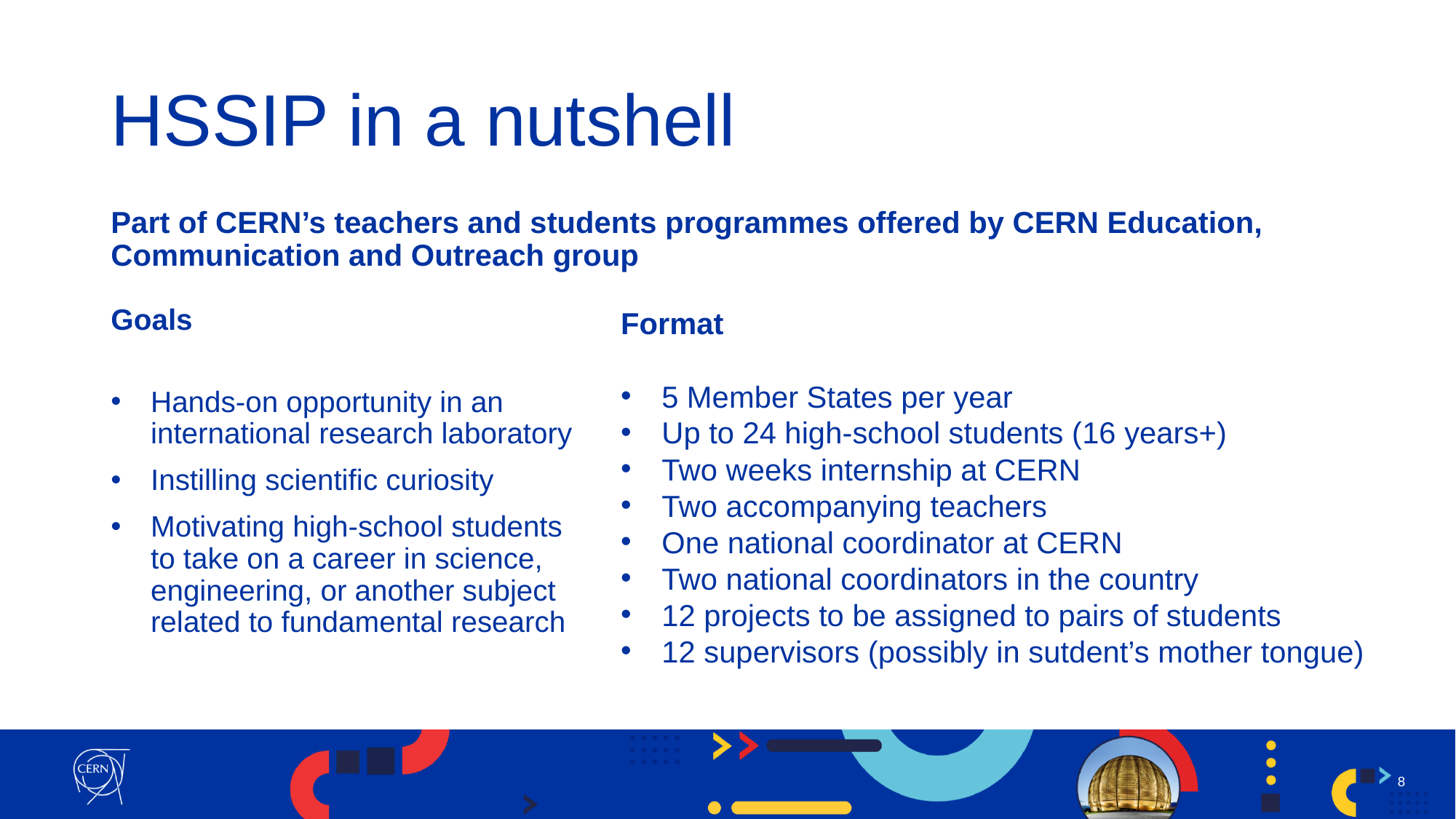

# HSSIP in a nutshell
Part of CERN’s teachers and students programmes offered by CERN Education, Communication and Outreach group
Format
5 Member States per year
Up to 24 high-school students (16 years+)
Two weeks internship at CERN
Two accompanying teachers
One national coordinator at CERN
Two national coordinators in the country
12 projects to be assigned to pairs of students
12 supervisors (possibly in sutdent’s mother tongue)
Goals
Hands-on opportunity in an international research laboratory
Instilling scientific curiosity
Motivating high-school students to take on a career in science, engineering, or another subject related to fundamental research
8